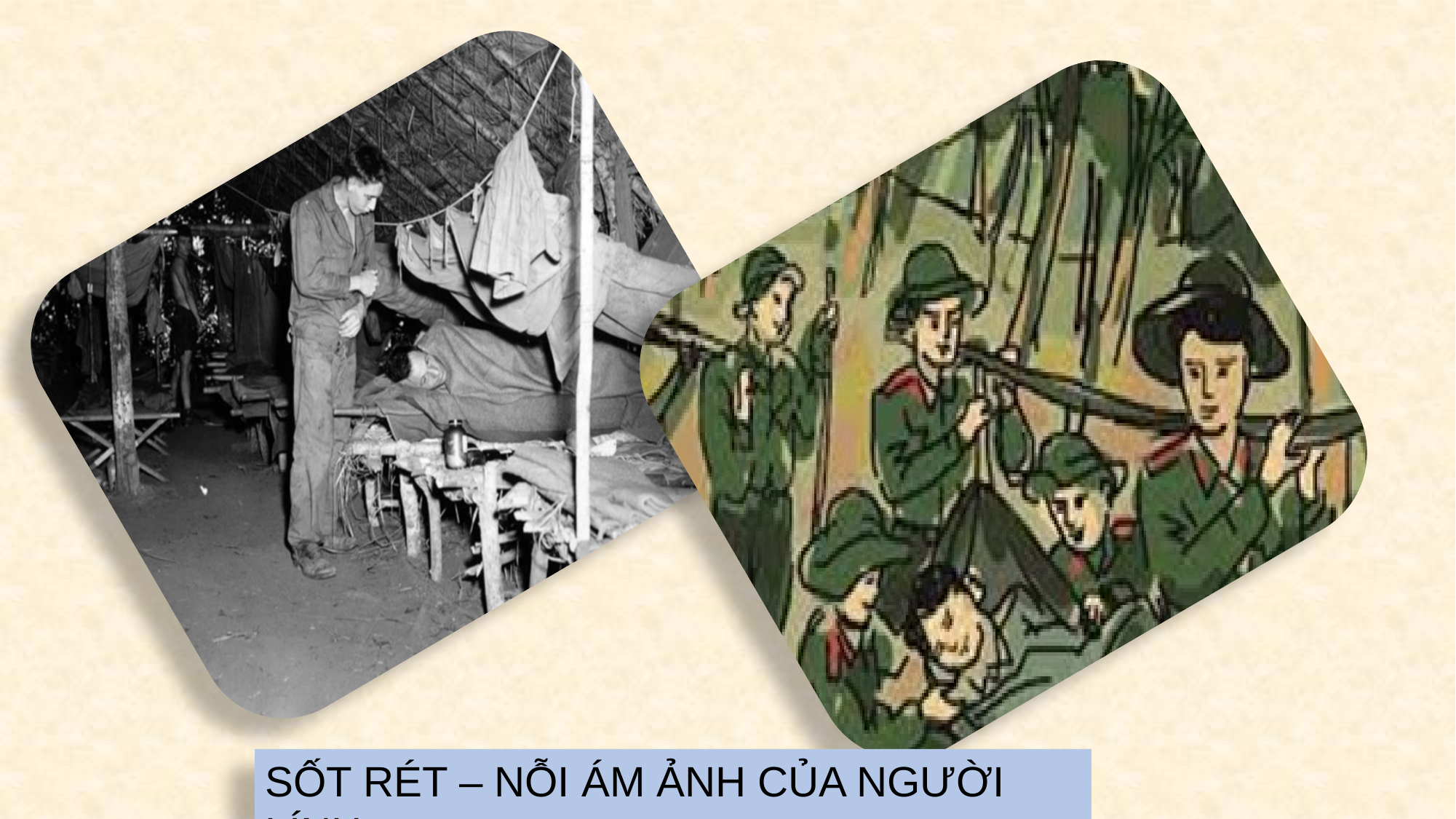

SỐT RÉT – NỖI ÁM ẢNH CỦA NGƯỜI LÍNH